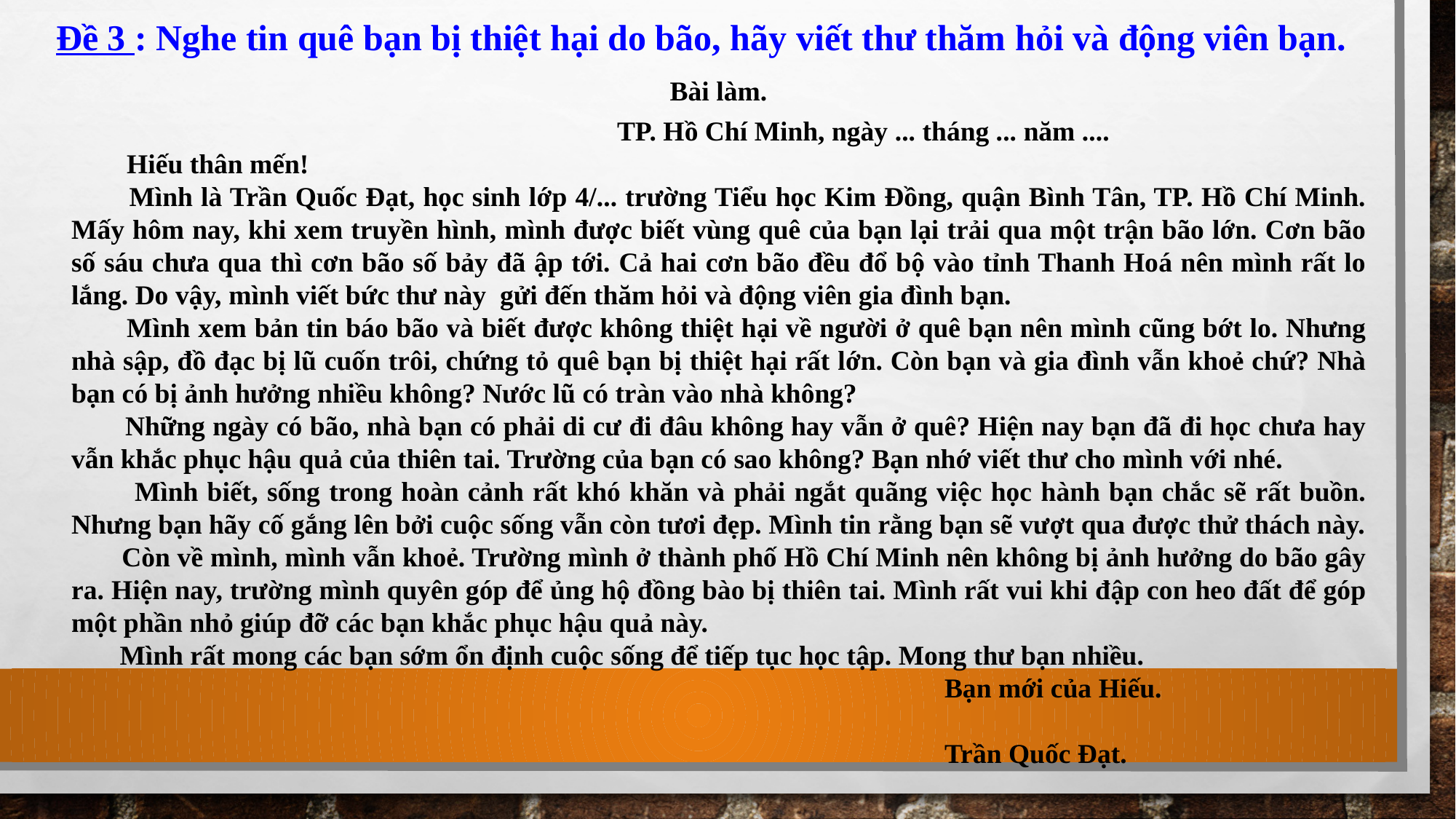

Đề 3 : Nghe tin quê bạn bị thiệt hại do bão, hãy viết thư thăm hỏi và động viên bạn.
Bài làm.
					TP. Hồ Chí Minh, ngày ... tháng ... năm ....
        Hiếu thân mến!
       Mình là Trần Quốc Đạt, học sinh lớp 4/... trường Tiểu học Kim Đồng, quận Bình Tân, TP. Hồ Chí Minh. Mấy hôm nay, khi xem truyền hình, mình được biết vùng quê của bạn lại trải qua một trận bão lớn. Cơn bão số sáu chưa qua thì cơn bão số bảy đã ập tới. Cả hai cơn bão đều đổ bộ vào tỉnh Thanh Hoá nên mình rất lo lắng. Do vậy, mình viết bức thư này  gửi đến thăm hỏi và động viên gia đình bạn.
       Mình xem bản tin báo bão và biết được không thiệt hại về người ở quê bạn nên mình cũng bớt lo. Nhưng nhà sập, đồ đạc bị lũ cuốn trôi, chứng tỏ quê bạn bị thiệt hại rất lớn. Còn bạn và gia đình vẫn khoẻ chứ? Nhà bạn có bị ảnh hưởng nhiều không? Nước lũ có tràn vào nhà không?
       Những ngày có bão, nhà bạn có phải di cư đi đâu không hay vẫn ở quê? Hiện nay bạn đã đi học chưa hay vẫn khắc phục hậu quả của thiên tai. Trường của bạn có sao không? Bạn nhớ viết thư cho mình với nhé.
       Mình biết, sống trong hoàn cảnh rất khó khăn và phải ngắt quãng việc học hành bạn chắc sẽ rất buồn. Nhưng bạn hãy cố gắng lên bởi cuộc sống vẫn còn tươi đẹp. Mình tin rằng bạn sẽ vượt qua được thử thách này.
       Còn về mình, mình vẫn khoẻ. Trường mình ở thành phố Hồ Chí Minh nên không bị ảnh hưởng do bão gây ra. Hiện nay, trường mình quyên góp để ủng hộ đồng bào bị thiên tai. Mình rất vui khi đập con heo đất để góp một phần nhỏ giúp đỡ các bạn khắc phục hậu quả này.
       Mình rất mong các bạn sớm ổn định cuộc sống để tiếp tục học tập. Mong thư bạn nhiều.
								Bạn mới của Hiếu.

								Trần Quốc Đạt.